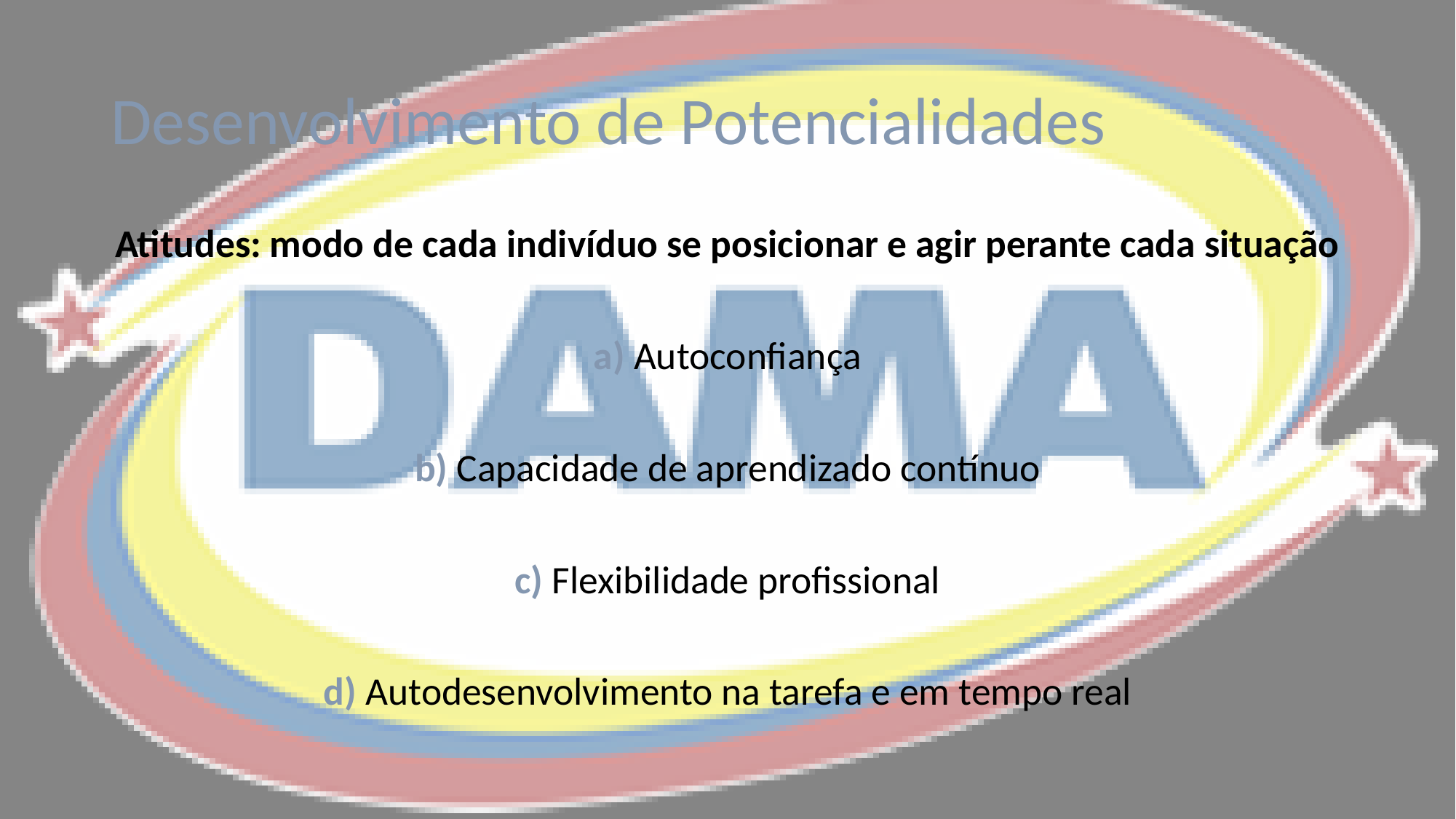

# Desenvolvimento de Potencialidades
Atitudes: modo de cada indivíduo se posicionar e agir perante cada situação

a) Autoconfiança

b) Capacidade de aprendizado contínuo

c) Flexibilidade profissional

d) Autodesenvolvimento na tarefa e em tempo real